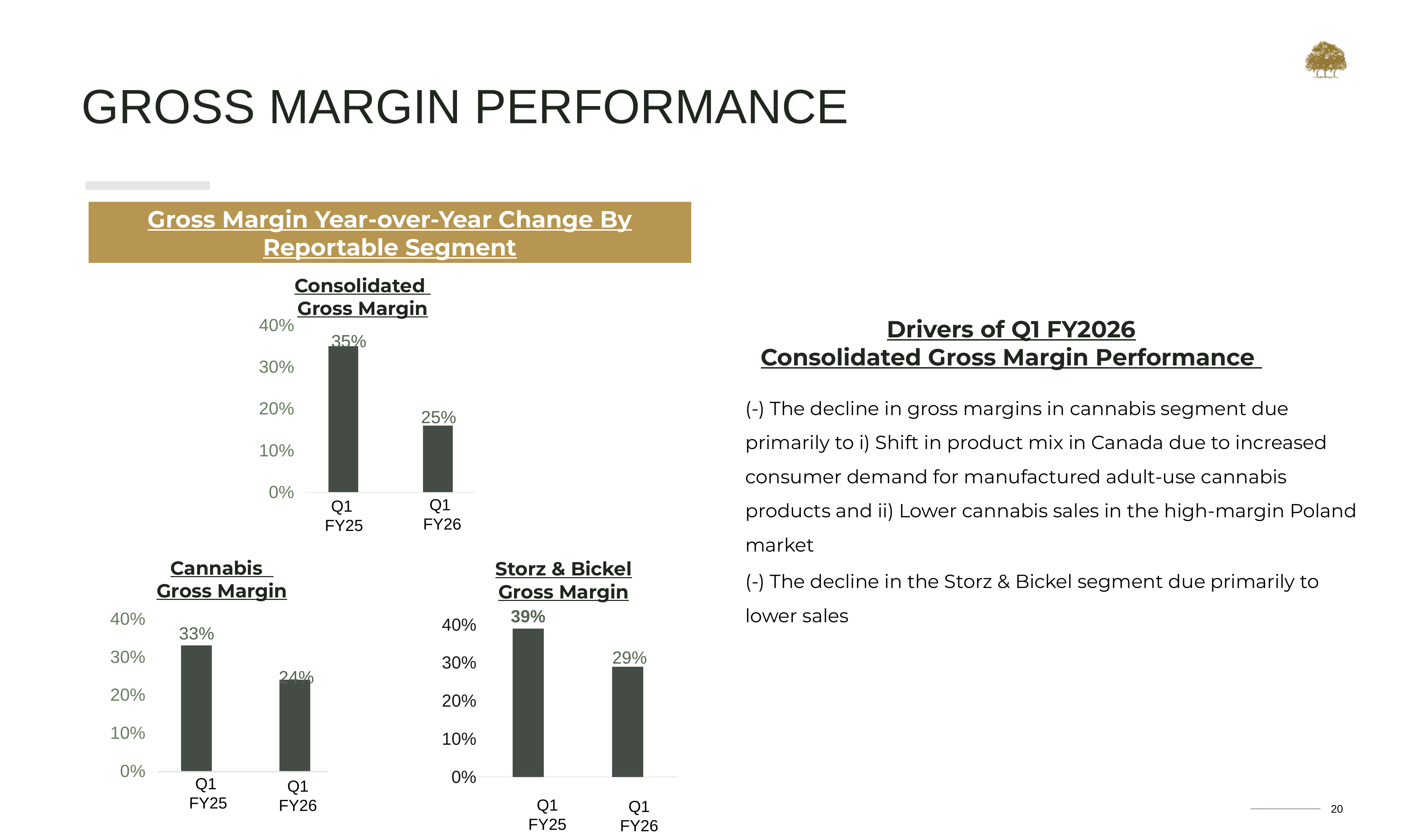

# GROSS MARGIN PERFORMANCE
Gross Margin Year-over-Year Change By Reportable Segment
Consolidated
Gross Margin

### Chart

| Category | Series 1 |
|---|---|
| Q1 FY25 | 0.35 |
| Q1 FY26 | 0.16 |
Q1
 FY26
Q1
FY25
Drivers of Q1 FY2026
Consolidated Gross Margin Performance
(-) The decline in gross margins in cannabis segment due primarily to i) Shift in product mix in Canada due to increased consumer demand for manufactured adult-use cannabis products and ii) Lower cannabis sales in the high-margin Poland market
(-) The decline in the Storz & Bickel segment due primarily to lower sales
Cannabis
Gross Margin

### Chart

| Category | Series 1 |
|---|---|
| Q1 FY25 | 0.33 |
| Q1 FY26 | 0.24 |
Q1
FY25
Q1
FY26
Storz & Bickel
Gross Margin

### Chart

| Category | Series 1 |
|---|---|
| Q1 FY25 | 0.39 |
| Q1 FY26 | 0.29 |
Q1
FY25
Q1
FY26